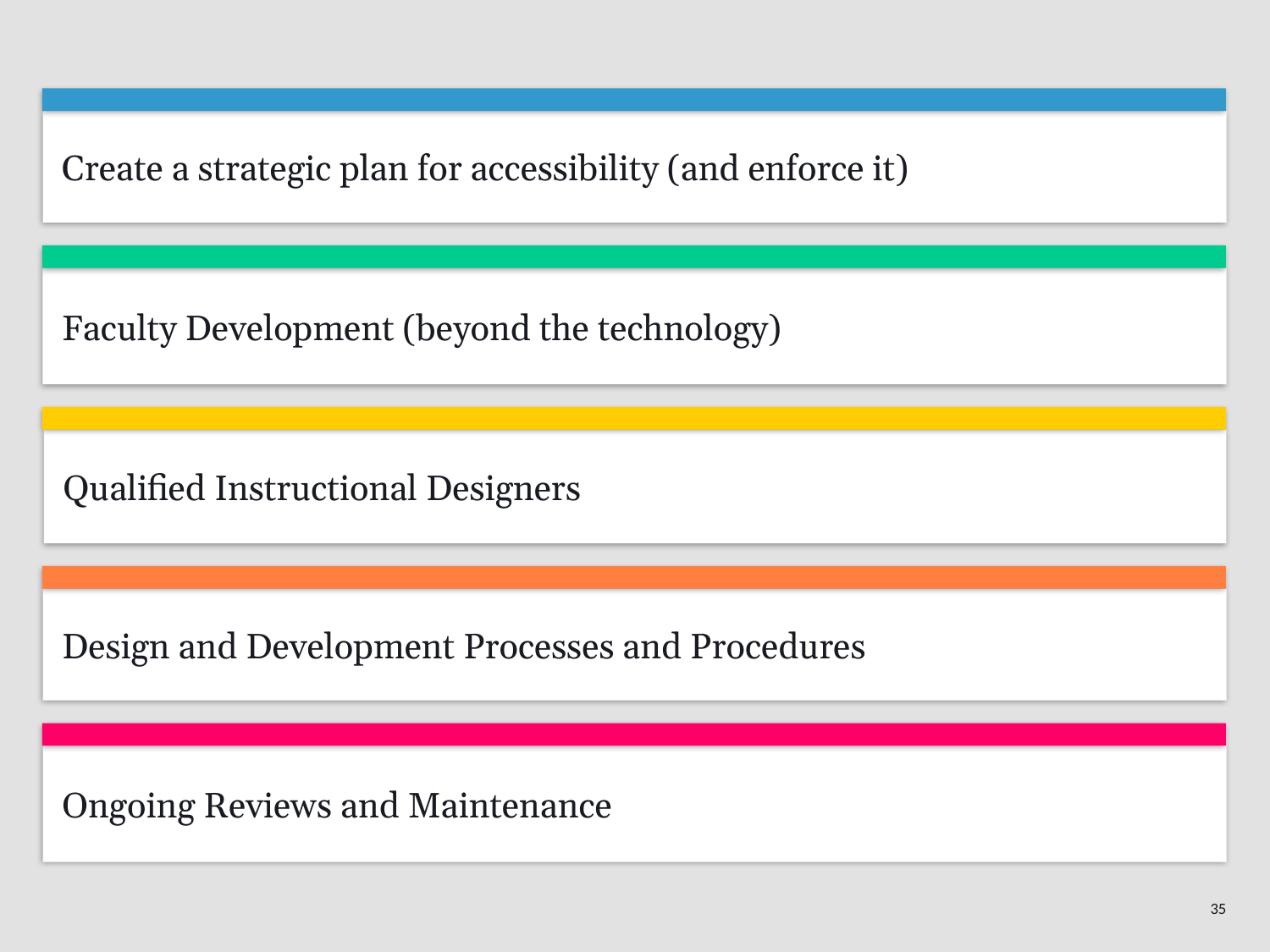

Create a strategic plan for accessibility (and enforce it)

Faculty Development (beyond the technology)

Qualified Instructional Designers

Design and Development Processes and Procedures

Ongoing Reviews and Maintenance